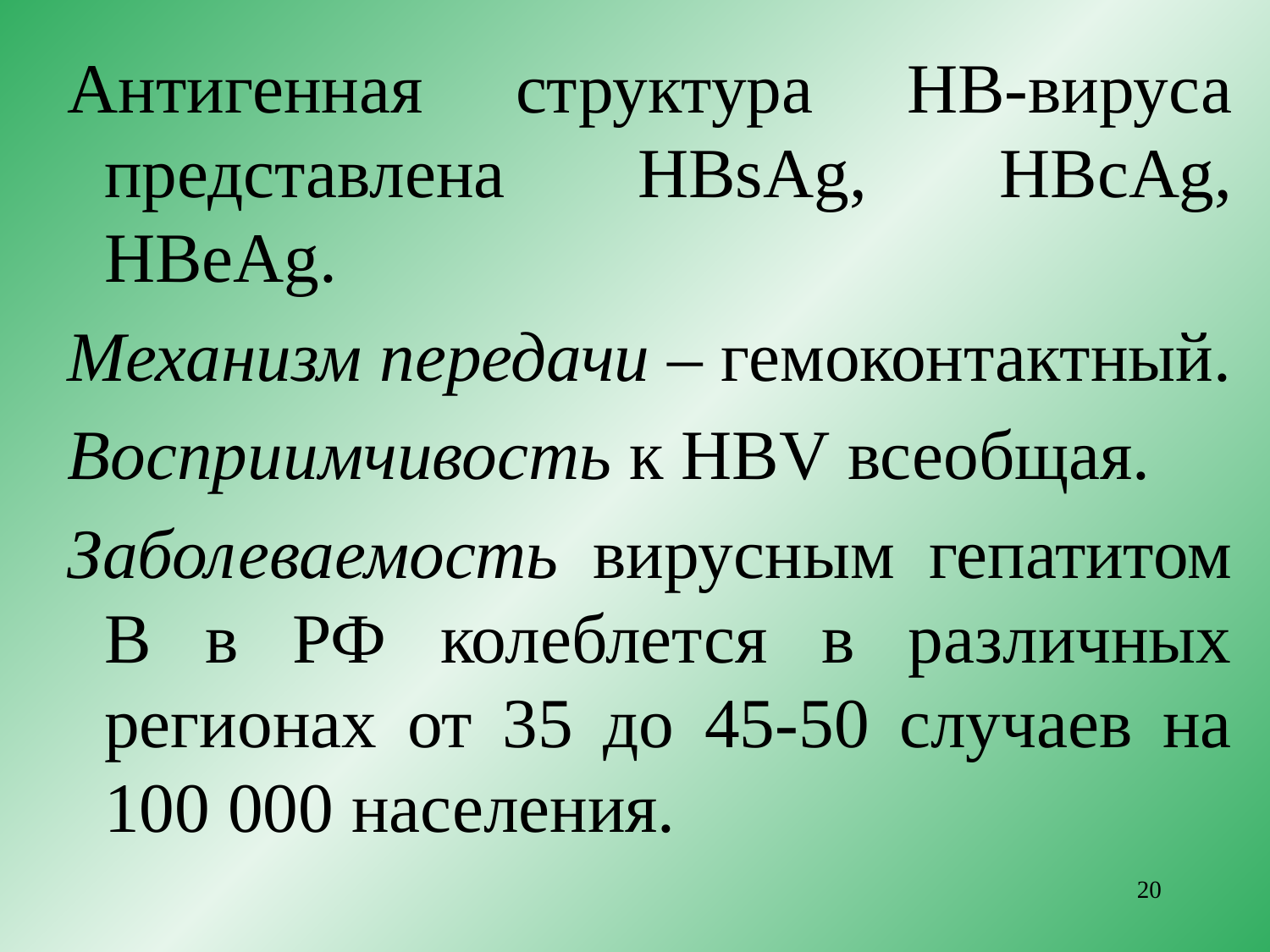

Антигенная структура HB-вируса представлена HBsAg, HBcAg, HBeAg.
Механизм передачи – гемоконтактный.
Восприимчивость к HBV всеобщая.
Заболеваемость вирусным гепатитом В в РФ колеблется в различных регионах от 35 до 45-50 случаев на 100 000 населения.

20